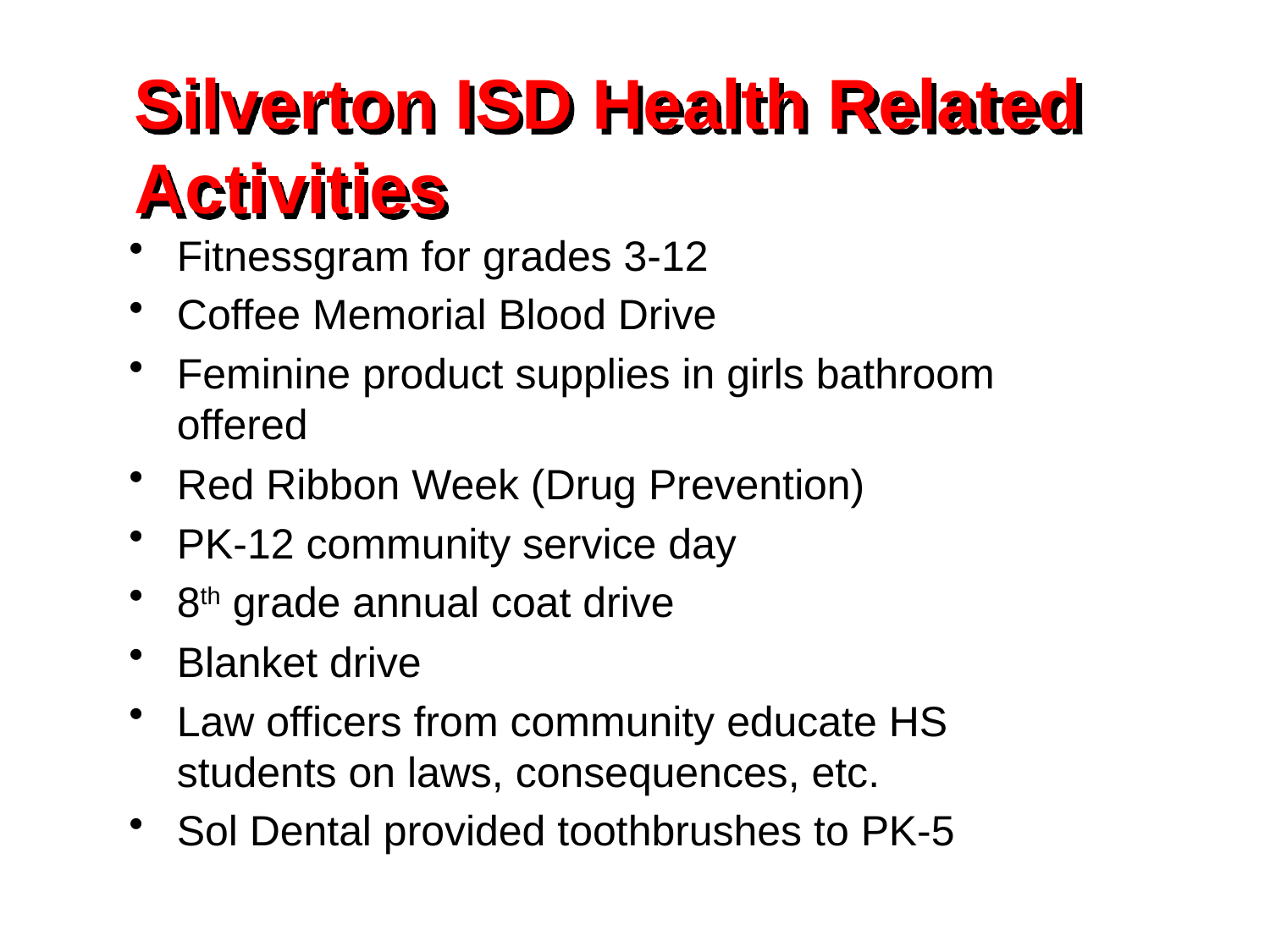

Silverton ISD Health Related Activities
Fitnessgram for grades 3-12
Coffee Memorial Blood Drive
Feminine product supplies in girls bathroom offered
Red Ribbon Week (Drug Prevention)
PK-12 community service day
8th grade annual coat drive
Blanket drive
Law officers from community educate HS students on laws, consequences, etc.
Sol Dental provided toothbrushes to PK-5